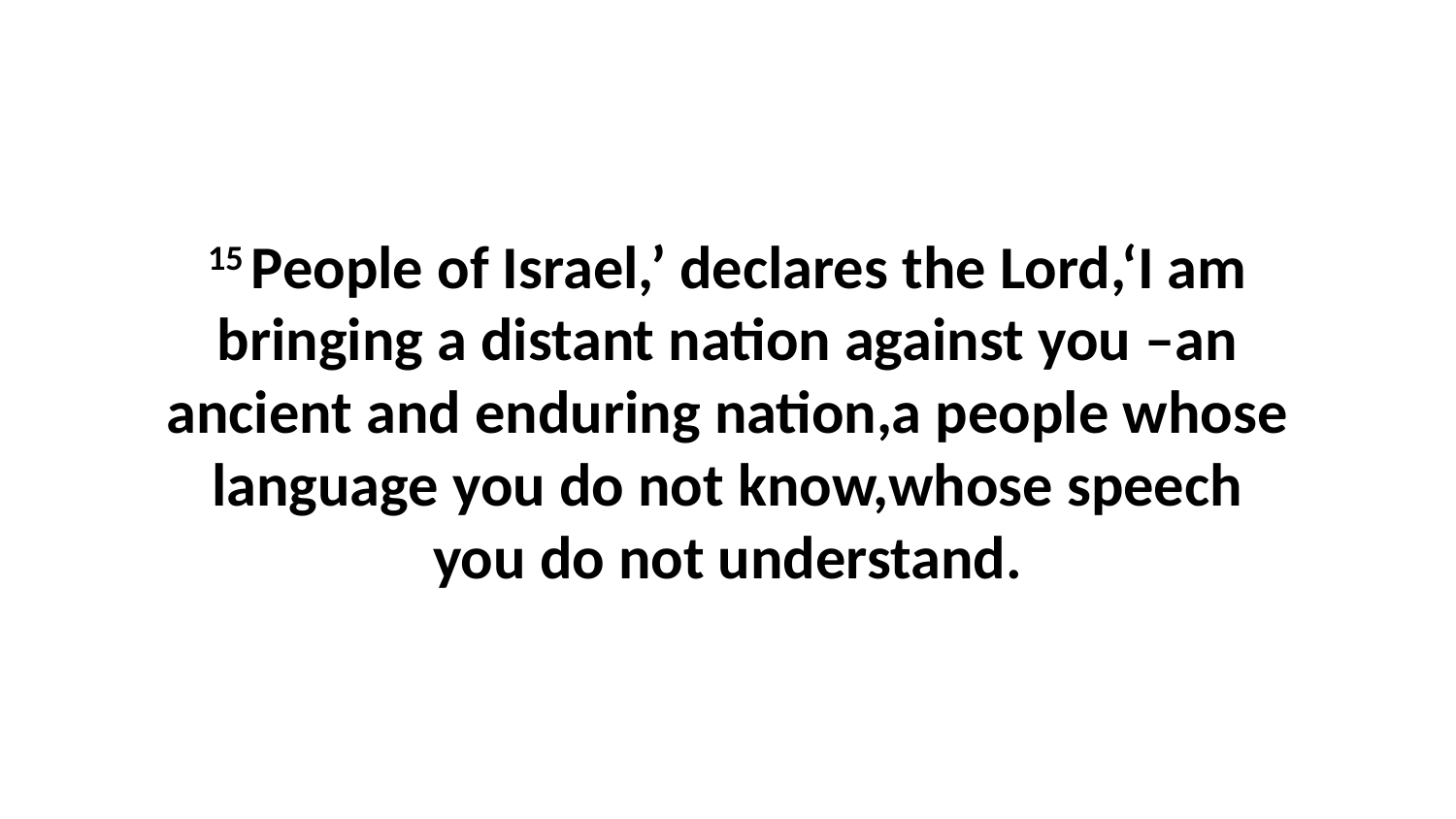

15 People of Israel,’ declares the Lord,‘I am bringing a distant nation against you –an ancient and enduring nation,a people whose language you do not know,whose speech you do not understand.